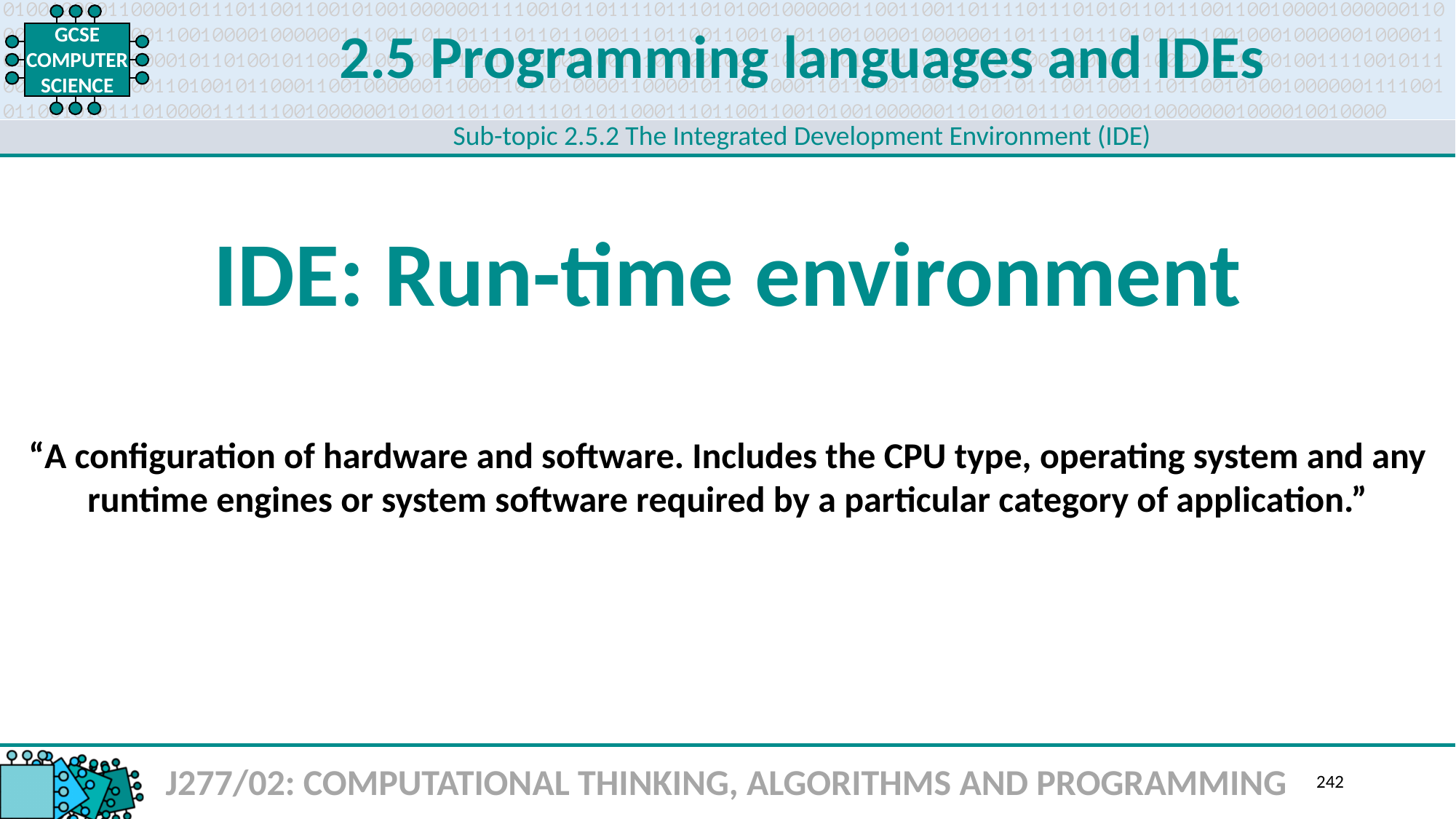

2.5 Programming languages and IDEs
Sub-topic 2.5.2 The Integrated Development Environment (IDE)
IDE: Run-time environment
“A configuration of hardware and software. Includes the CPU type, operating system and any runtime engines or system software required by a particular category of application.”
J277/02: COMPUTATIONAL THINKING, ALGORITHMS AND PROGRAMMING
242